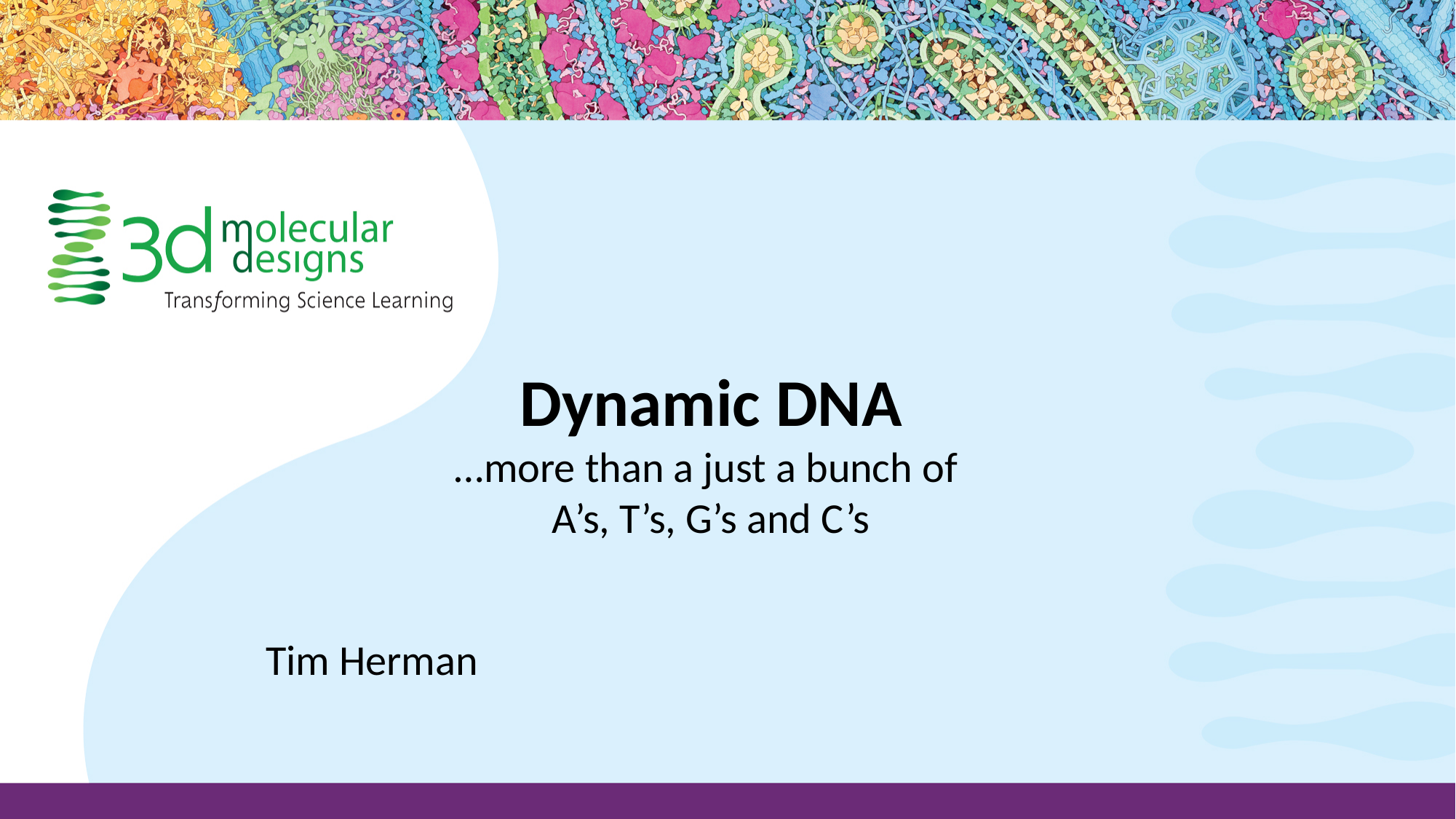

Dynamic DNA
…more than a just a bunch of
A’s, T’s, G’s and C’s
Tim Herman